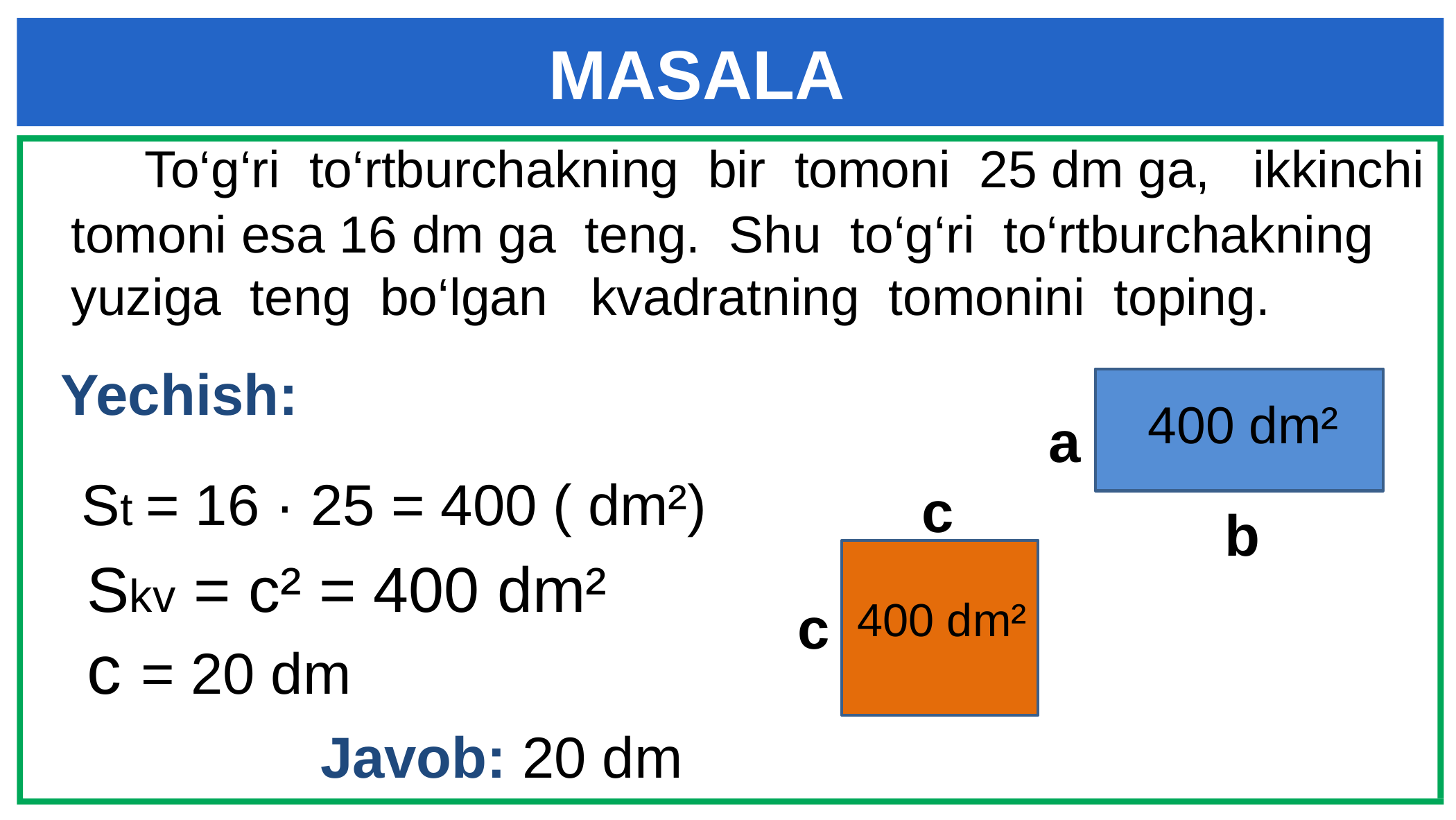

# MASALA
    To‘g‘ri  to‘rtburchakning  bir  tomoni  25 dm ga,   ikkinchi  tomoni esa 16 dm ga  teng.  Shu  to‘g‘ri  to‘rtburchakning yuziga  teng  bo‘lgan   kvadratning  tomonini  toping.
 Yechish:

400 dm²
a
St = 16 · 25 = 400 ( dm²)
c
b

Skv = c² = 400 dm²
c = 20 dm
400 dm²
c
Javob: 20 dm